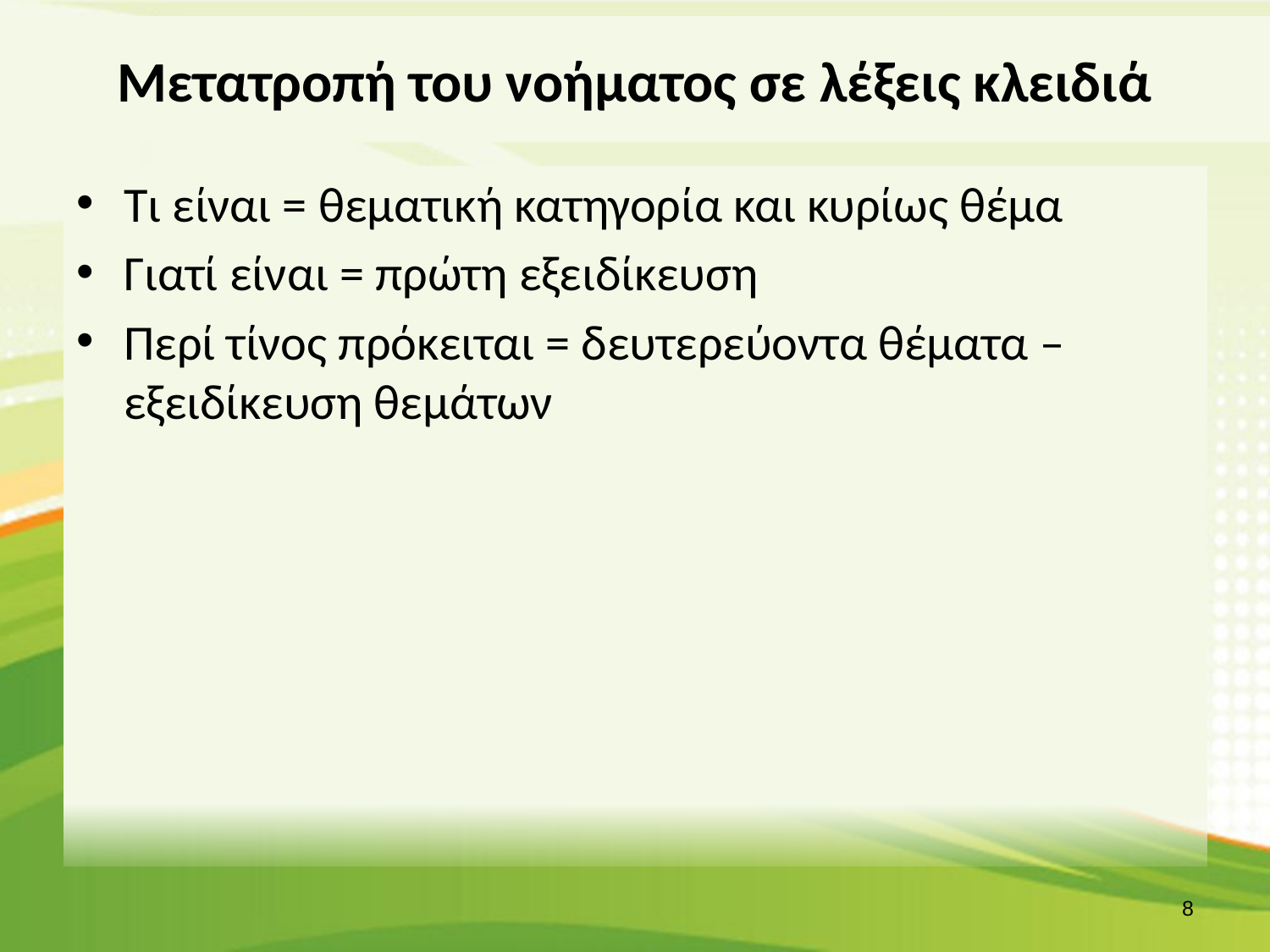

# Μετατροπή του νοήματος σε λέξεις κλειδιά
Τι είναι = θεματική κατηγορία και κυρίως θέμα
Γιατί είναι = πρώτη εξειδίκευση
Περί τίνος πρόκειται = δευτερεύοντα θέματα – εξειδίκευση θεμάτων

8